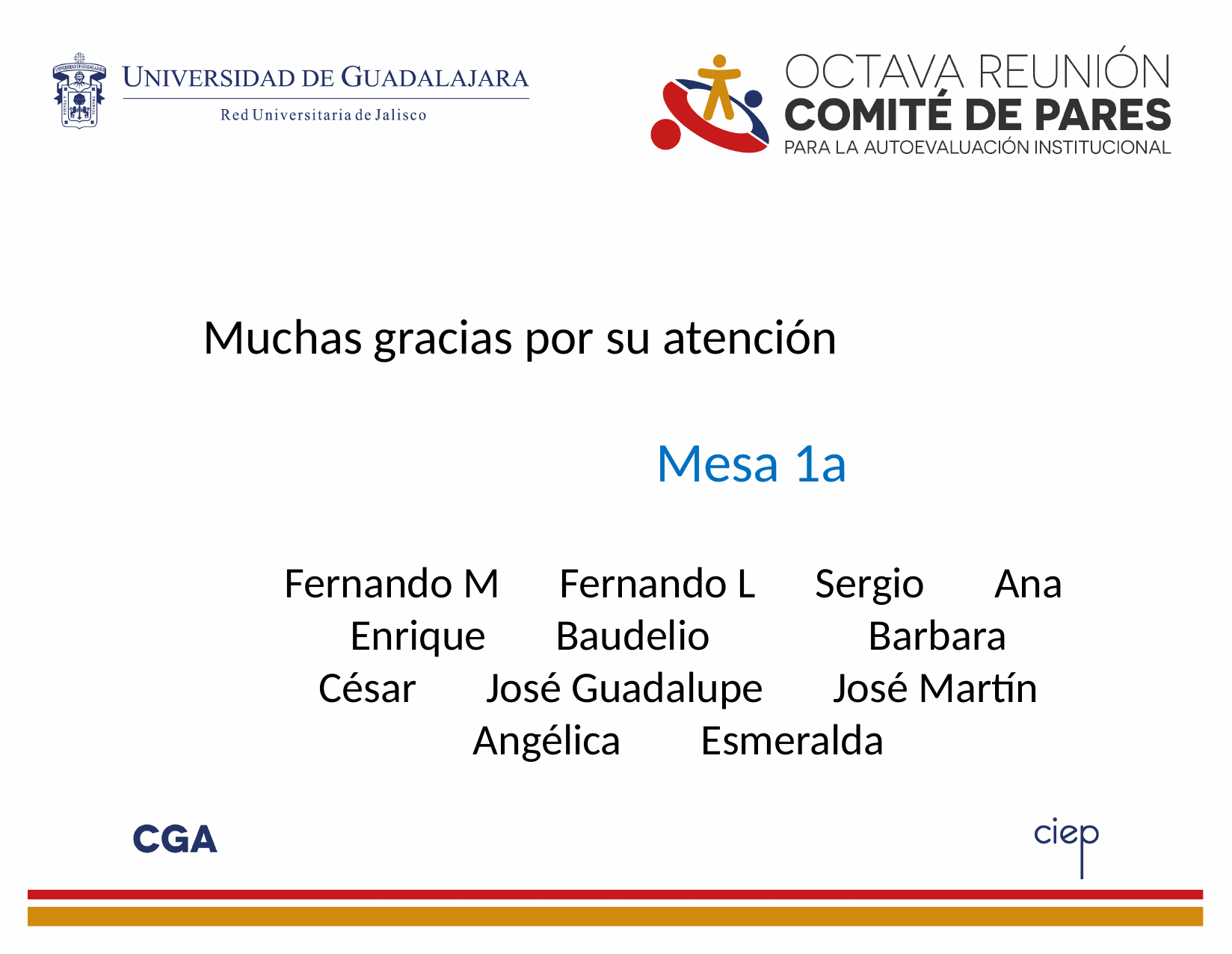

Muchas gracias por su atención
Mesa 1a
Fernando M      Fernando L      Sergio       Ana
Enrique       Baudelio                Barbara
César       José Guadalupe       José Martín
Angélica        Esmeralda